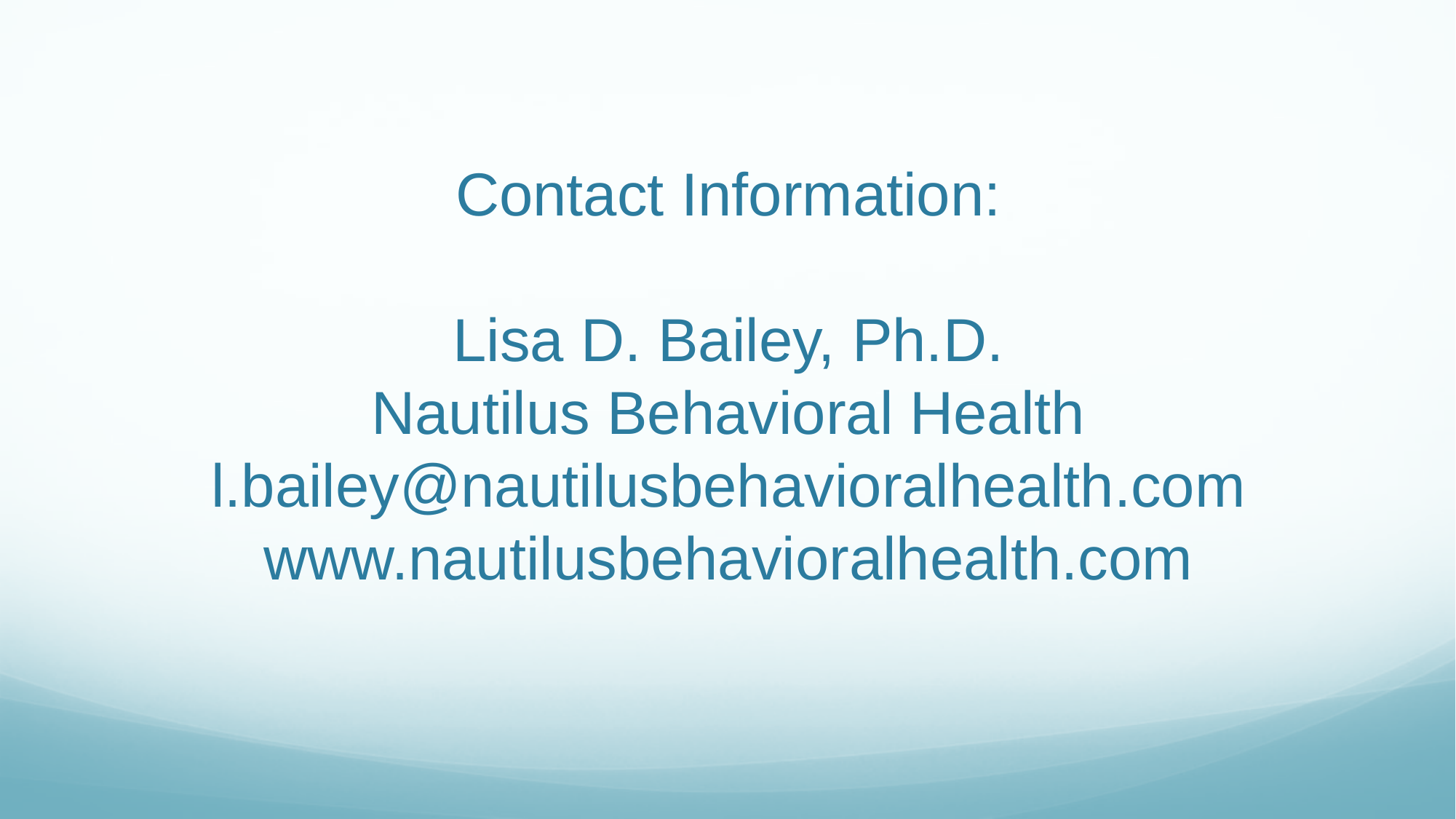

# Contact Information: Lisa D. Bailey, Ph.D. Nautilus Behavioral Health l.bailey@nautilusbehavioralhealth.com www.nautilusbehavioralhealth.com